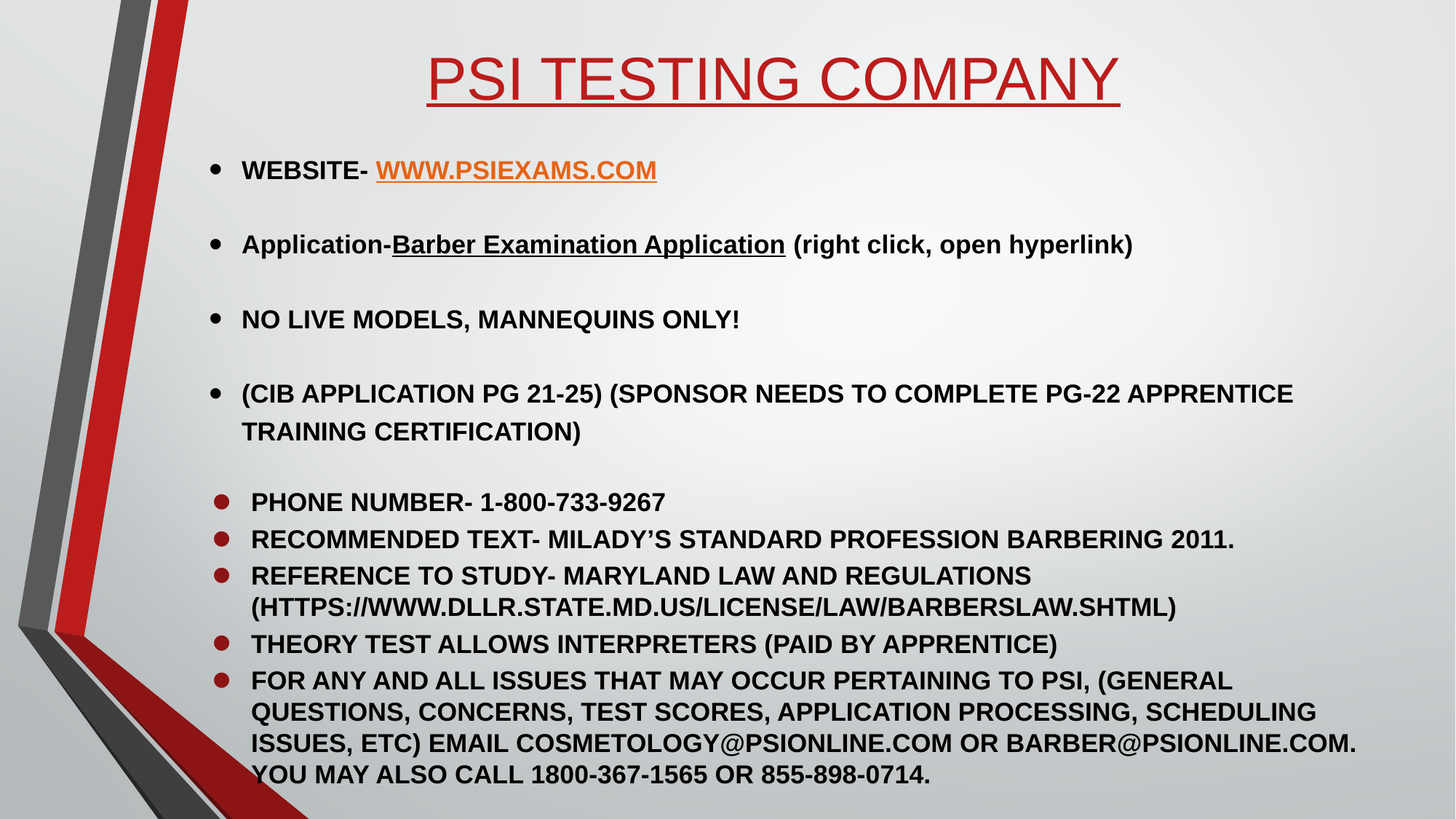

# PSI TESTING COMPANY
WEBSITE- WWW.PSIEXAMS.COM

Application-Barber Examination Application (right click, open hyperlink)

NO LIVE MODELS, MANNEQUINS ONLY!

(CIB APPLICATION PG 21-25) (SPONSOR NEEDS TO COMPLETE PG-22 APPRENTICE TRAINING CERTIFICATION)

PHONE NUMBER- 1-800-733-9267
RECOMMENDED TEXT- MILADY’S STANDARD PROFESSION BARBERING 2011.
REFERENCE TO STUDY- MARYLAND LAW AND REGULATIONS (HTTPS://WWW.DLLR.STATE.MD.US/LICENSE/LAW/BARBERSLAW.SHTML)
THEORY TEST ALLOWS INTERPRETERS (PAID BY APPRENTICE)
FOR ANY AND ALL ISSUES THAT MAY OCCUR PERTAINING TO PSI, (GENERAL QUESTIONS, CONCERNS, TEST SCORES, APPLICATION PROCESSING, SCHEDULING ISSUES, ETC) EMAIL COSMETOLOGY@PSIONLINE.COM OR BARBER@PSIONLINE.COM. YOU MAY ALSO CALL 1800-367-1565 OR 855-898-0714.